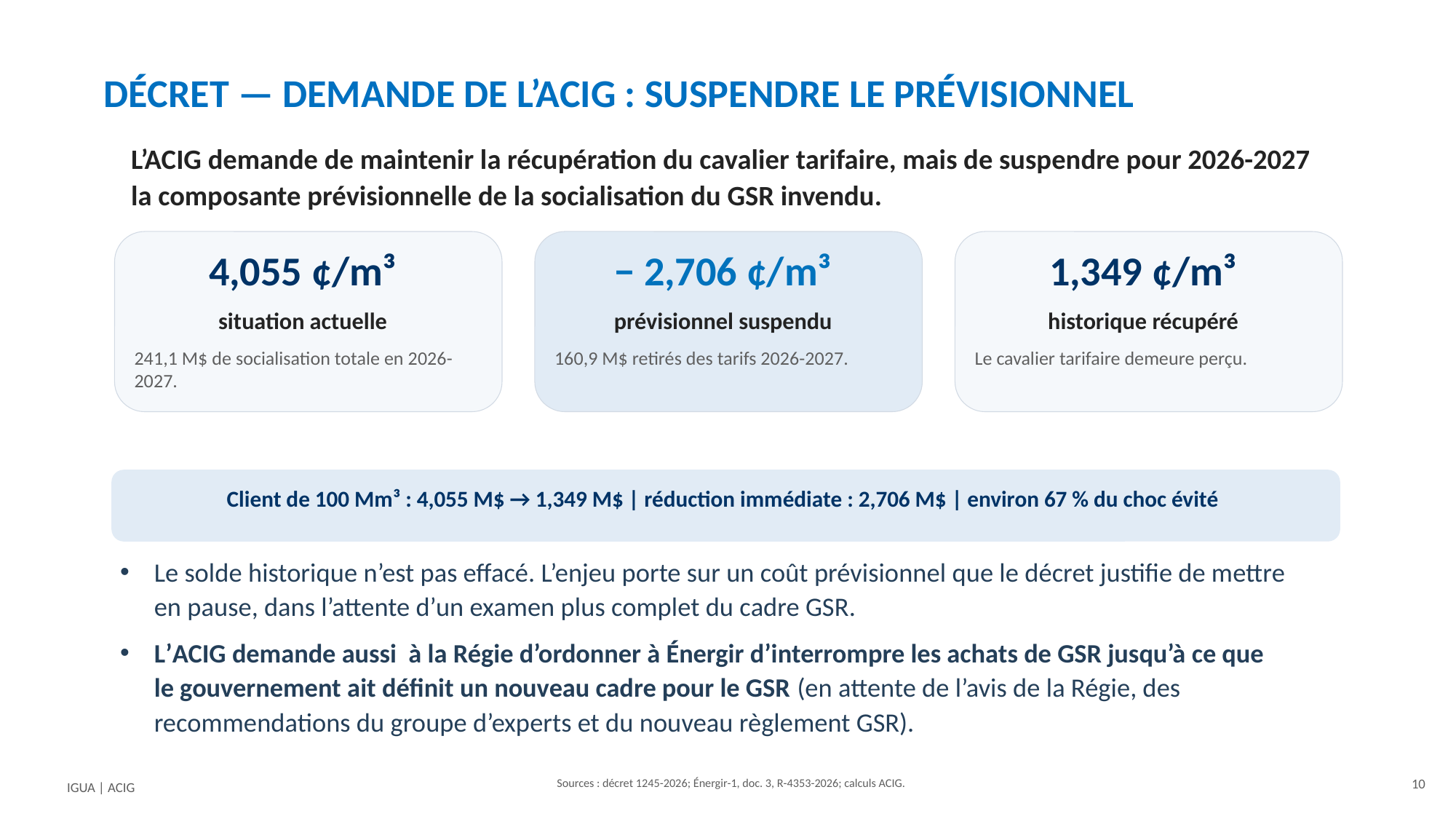

DÉCRET — DEMANDE DE L’ACIG : SUSPENDRE LE PRÉVISIONNEL
L’ACIG demande de maintenir la récupération du cavalier tarifaire, mais de suspendre pour 2026-2027 la composante prévisionnelle de la socialisation du GSR invendu.

4,055 ¢/m³
− 2,706 ¢/m³
1,349 ¢/m³
situation actuelle
prévisionnel suspendu
historique récupéré
241,1 M$ de socialisation totale en 2026-2027.
160,9 M$ retirés des tarifs 2026-2027.
Le cavalier tarifaire demeure perçu.

Client de 100 Mm³ : 4,055 M$ → 1,349 M$ | réduction immédiate : 2,706 M$ | environ 67 % du choc évité
Le solde historique n’est pas effacé. L’enjeu porte sur un coût prévisionnel que le décret justifie de mettre en pause, dans l’attente d’un examen plus complet du cadre GSR.
L’ACIG demande aussi  à la Régie d’ordonner à Énergir d’interrompre les achats de GSR jusqu’à ce que le gouvernement ait définit un nouveau cadre pour le GSR (en attente de l’avis de la Régie, des recommendations du groupe d’experts et du nouveau règlement GSR).
IGUA | ACIG
Sources : décret 1245-2026; Énergir-1, doc. 3, R-4353-2026; calculs ACIG.
10